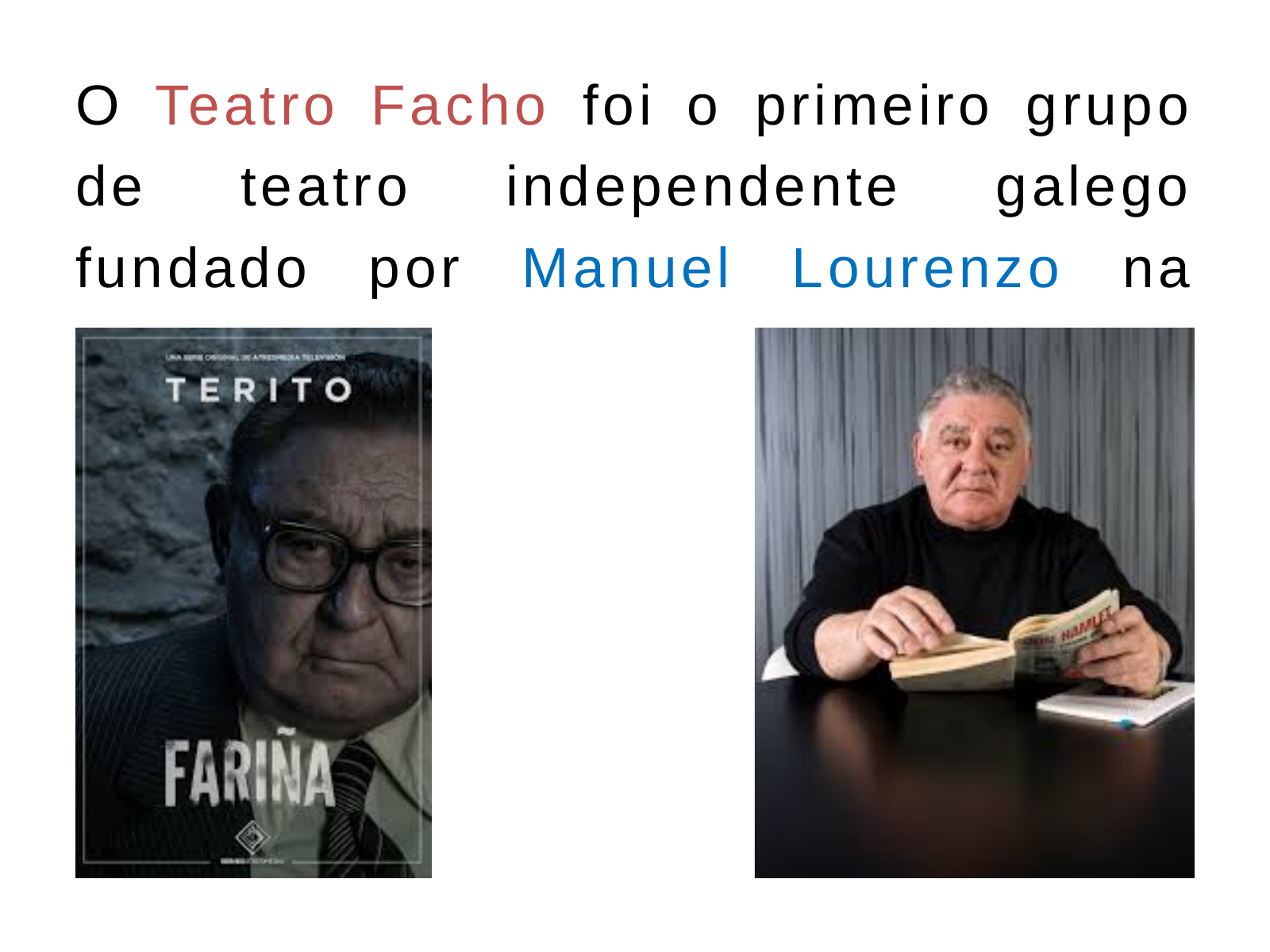

O Teatro Facho foi o primeiro grupo de teatro independente galego fundado por Manuel Lourenzo na Coruña.